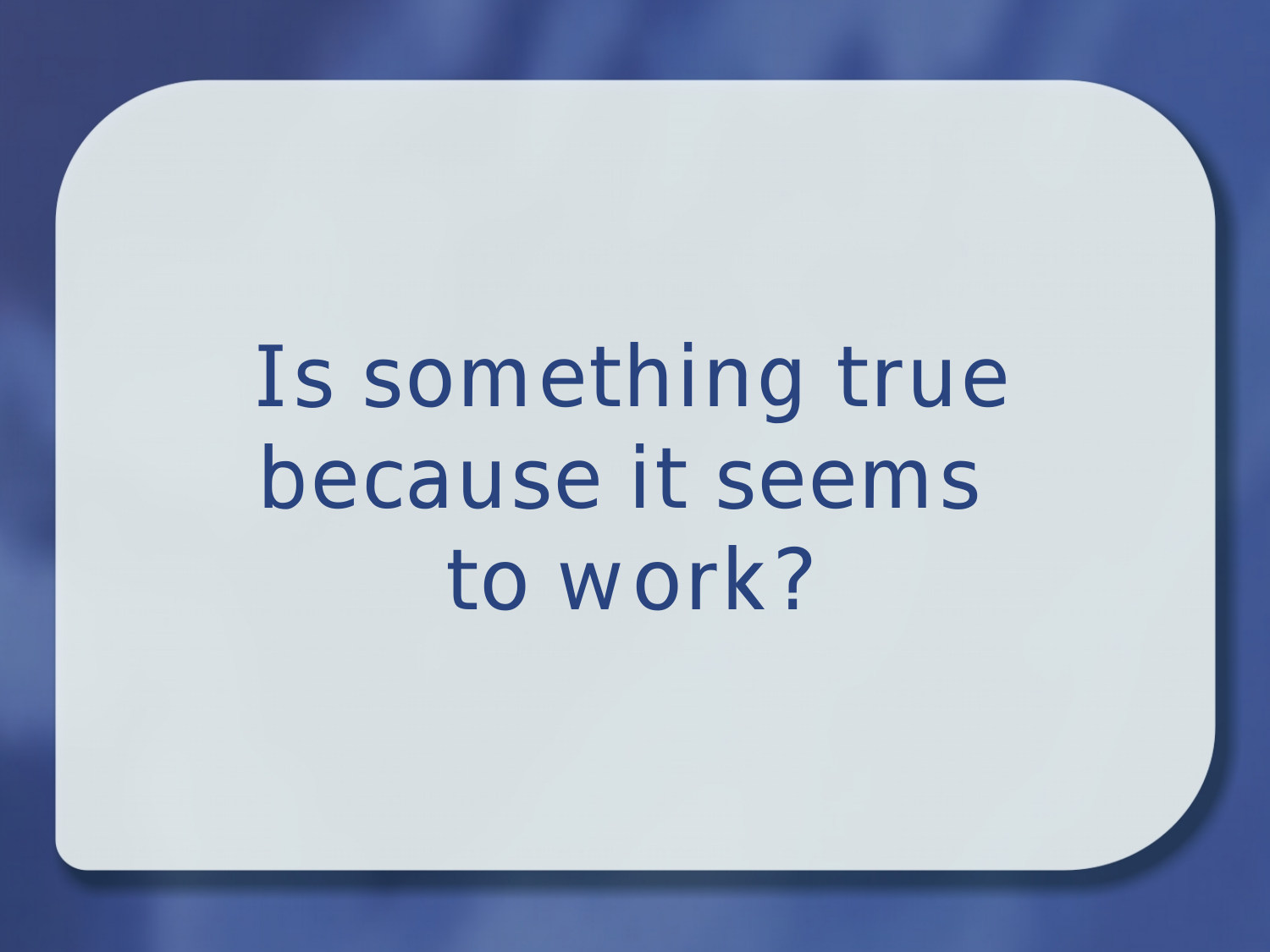

Is something true because it seems
to work?